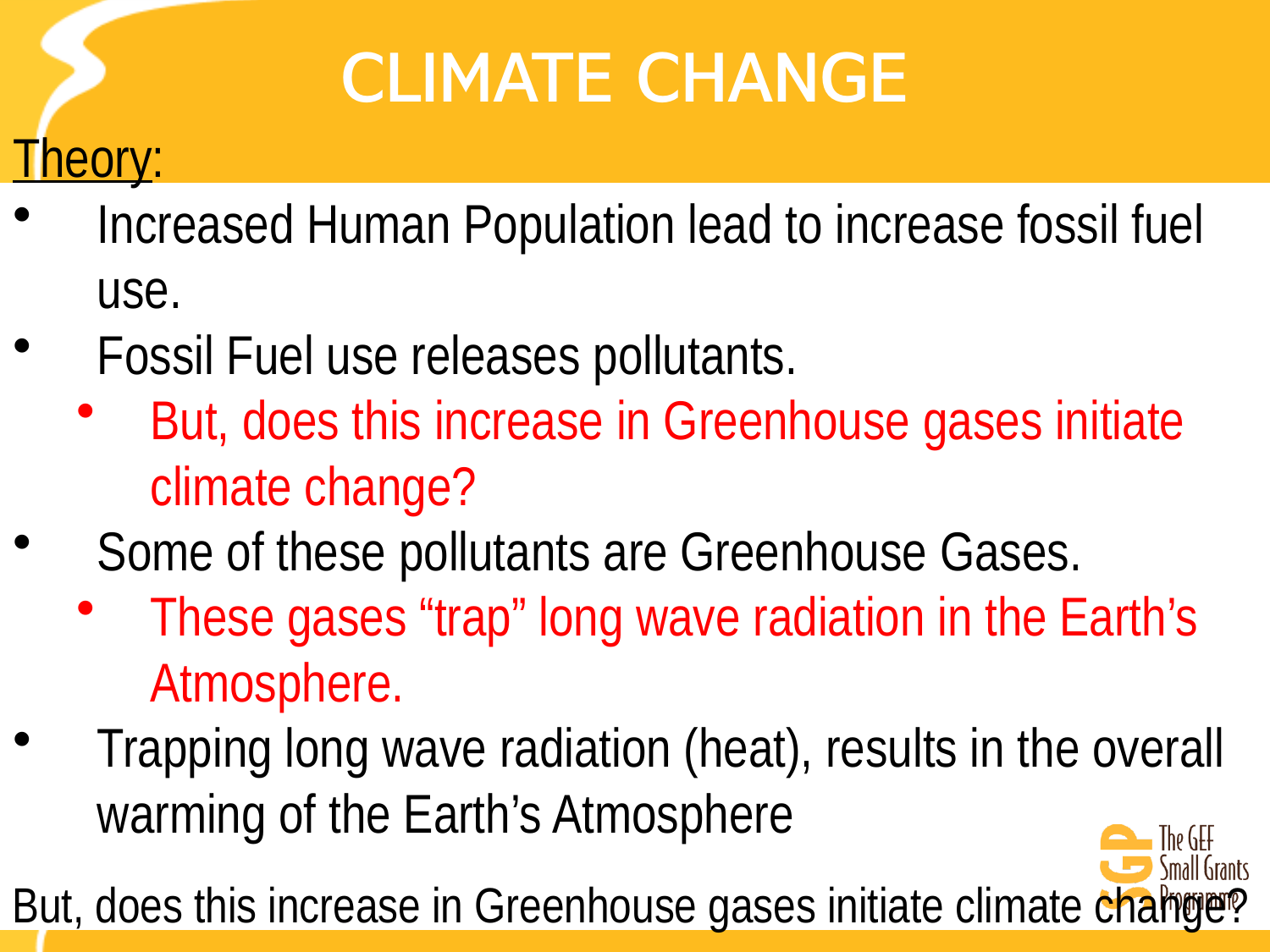

# CLIMATE CHANGE
Theory:
Increased Human Population lead to increase fossil fuel use.
Fossil Fuel use releases pollutants.
But, does this increase in Greenhouse gases initiate climate change?
Some of these pollutants are Greenhouse Gases.
These gases “trap” long wave radiation in the Earth’s Atmosphere.
Trapping long wave radiation (heat), results in the overall warming of the Earth’s Atmosphere
But, does this increase in Greenhouse gases initiate climate change?